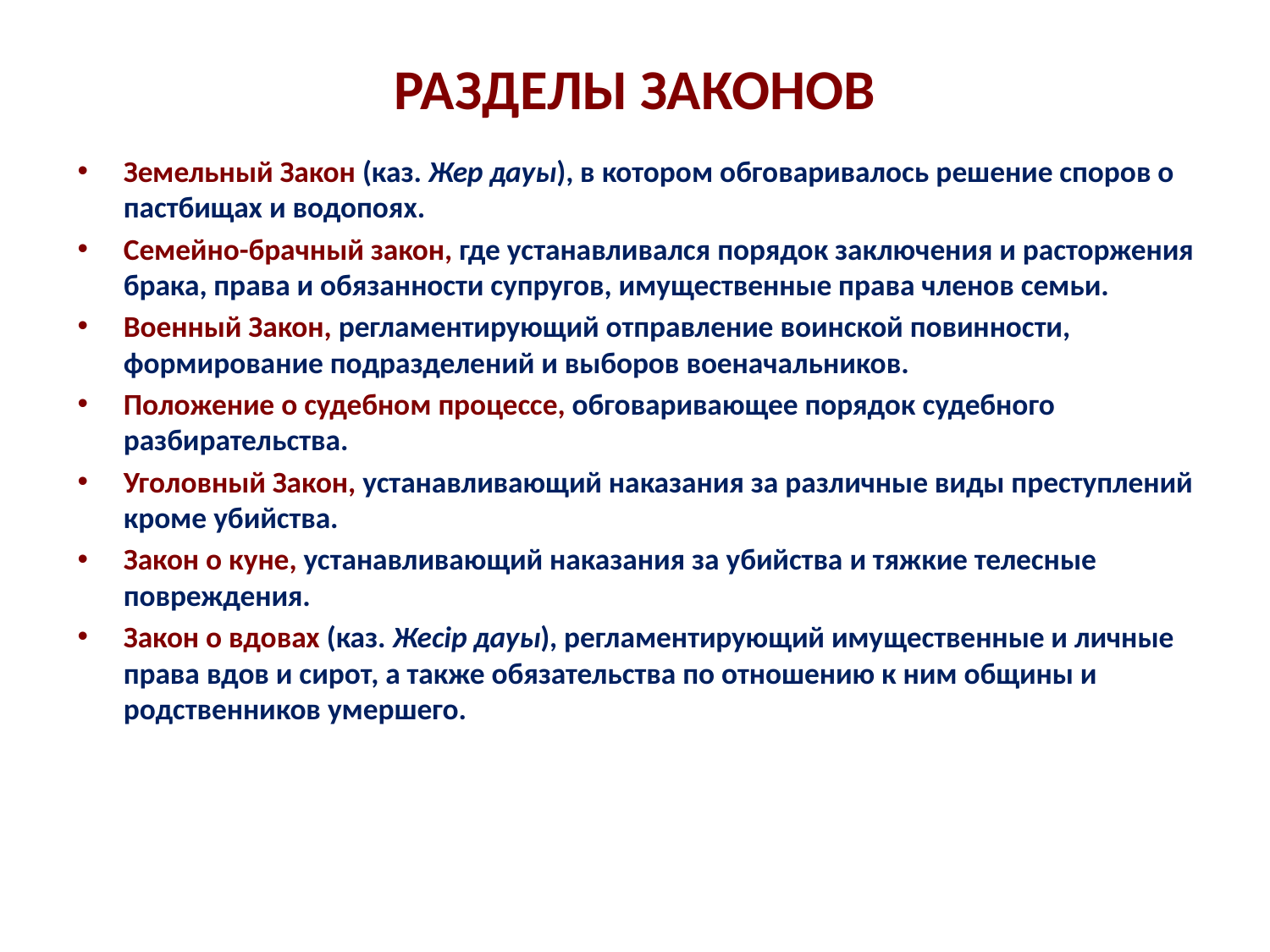

# РАЗДЕЛЫ ЗАКОНОВ
Земельный Закон (каз. Жер дауы), в котором обговаривалось решение споров о пастбищах и водопоях.
Семейно-брачный закон, где устанавливался порядок заключения и расторжения брака, права и обязанности супругов, имущественные права членов семьи.
Военный Закон, регламентирующий отправление воинской повинности, формирование подразделений и выборов военачальников.
Положение о судебном процессе, обговаривающее порядок судебного разбирательства.
Уголовный Закон, устанавливающий наказания за различные виды преступлений кроме убийства.
Закон о куне, устанавливающий наказания за убийства и тяжкие телесные повреждения.
Закон о вдовах (каз. Жесiр дауы), регламентирующий имущественные и личные права вдов и сирот, а также обязательства по отношению к ним общины и родственников умершего.